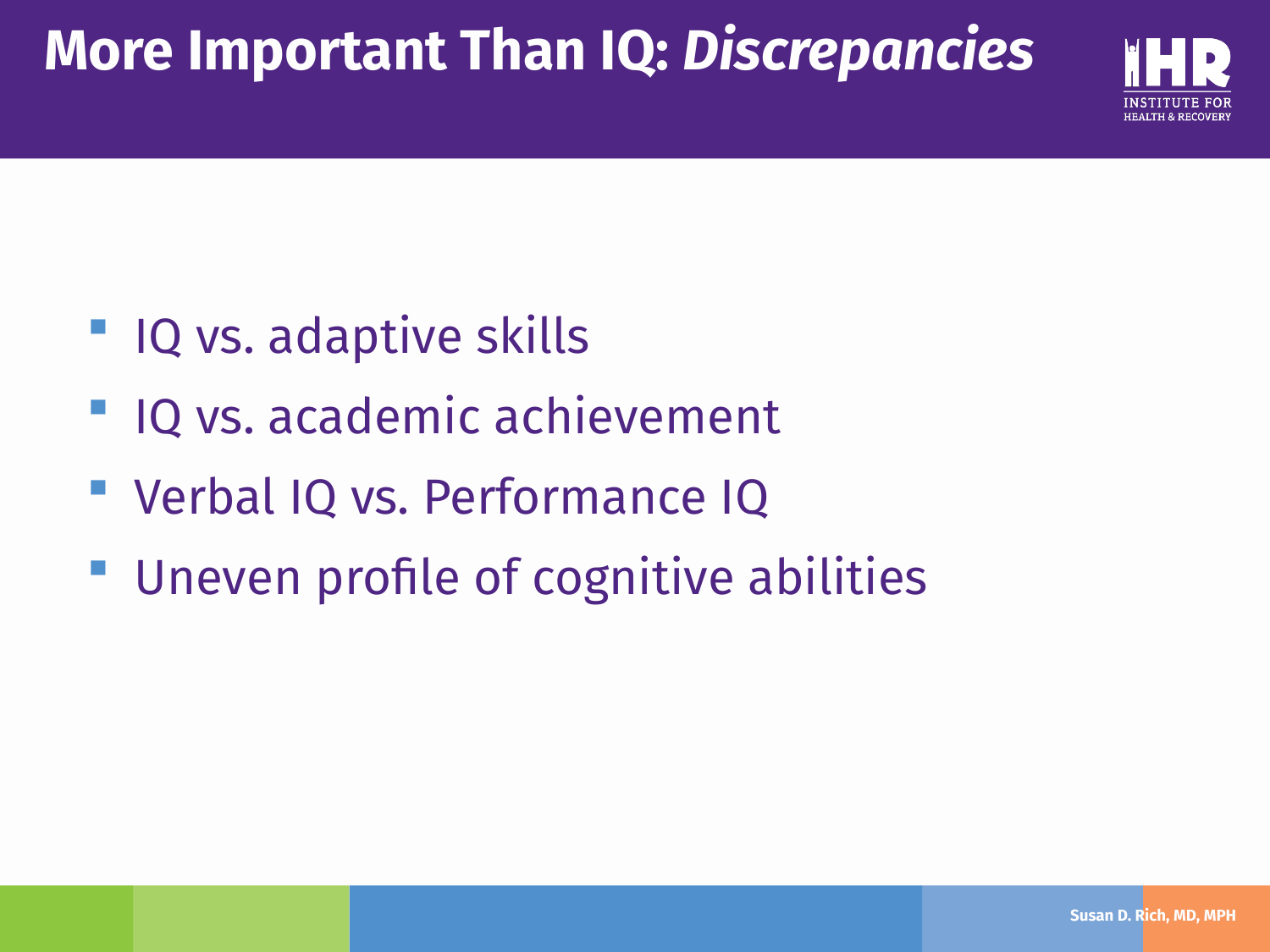

# More Important Than IQ: Discrepancies

IQ vs. adaptive skills
IQ vs. academic achievement
Verbal IQ vs. Performance IQ
Uneven profile of cognitive abilities
Please do not reproduce without permission of presenter
Susan D. Rich, MD, MPH